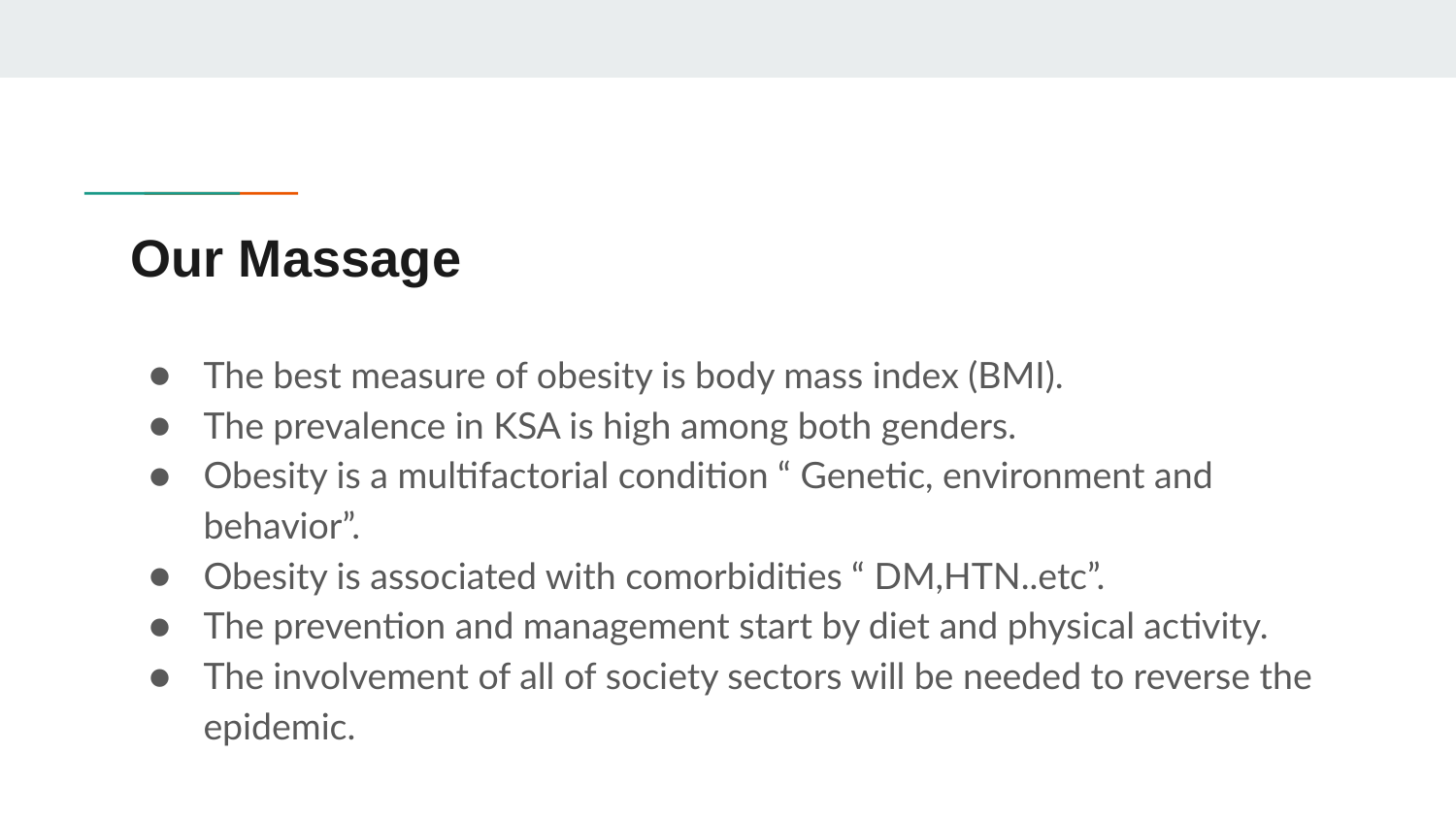

# Our Massage
The best measure of obesity is body mass index (BMI).
The prevalence in KSA is high among both genders.
Obesity is a multifactorial condition “ Genetic, environment and behavior”.
Obesity is associated with comorbidities “ DM,HTN..etc”.
The prevention and management start by diet and physical activity.
The involvement of all of society sectors will be needed to reverse the epidemic.